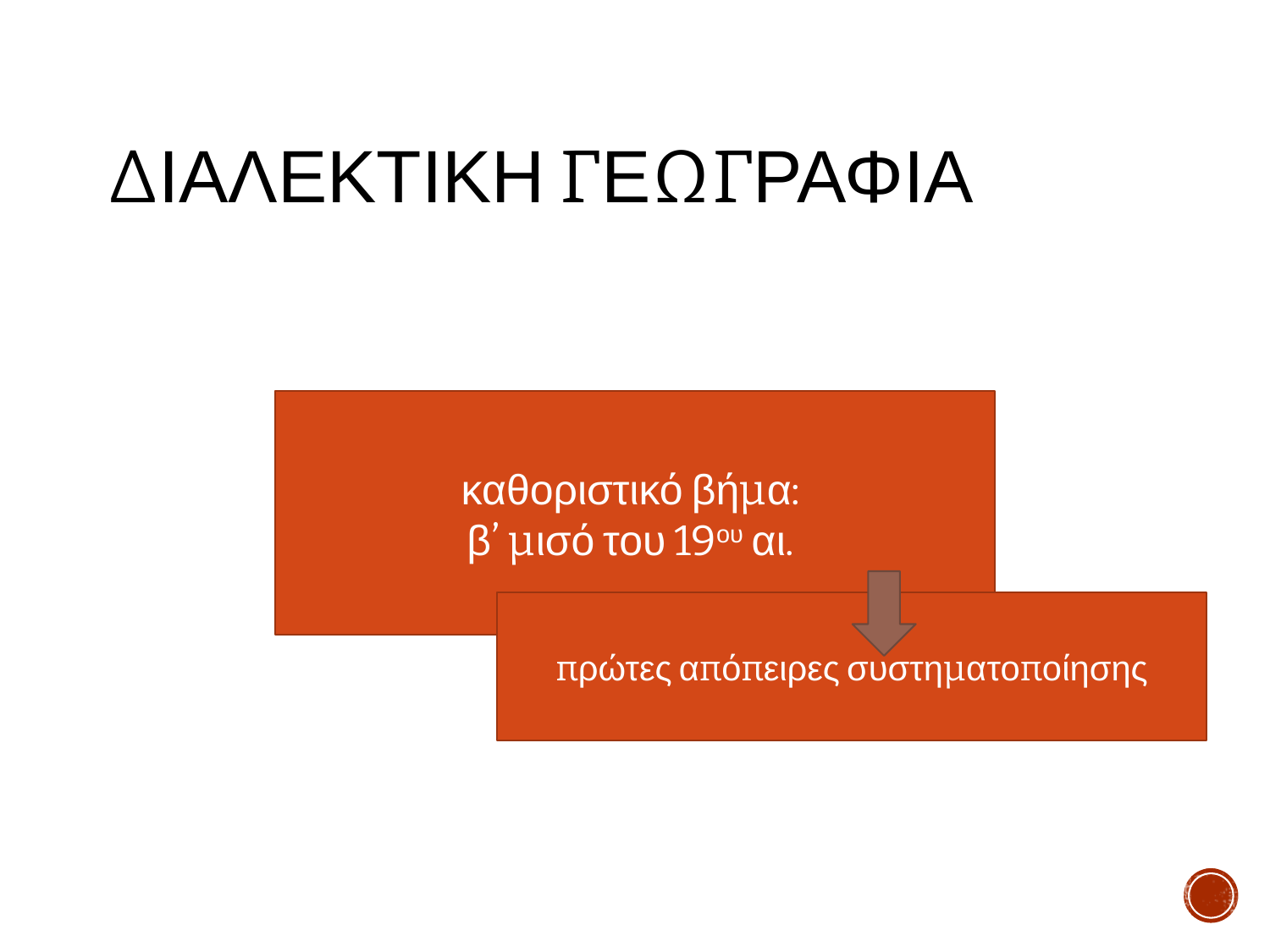

# Διαλεκτικη γεωγραφια

καθοριστικό βήμα:
β’ μισό του 19ου αι.

πρώτες απόπειρες συστηματοποίησης